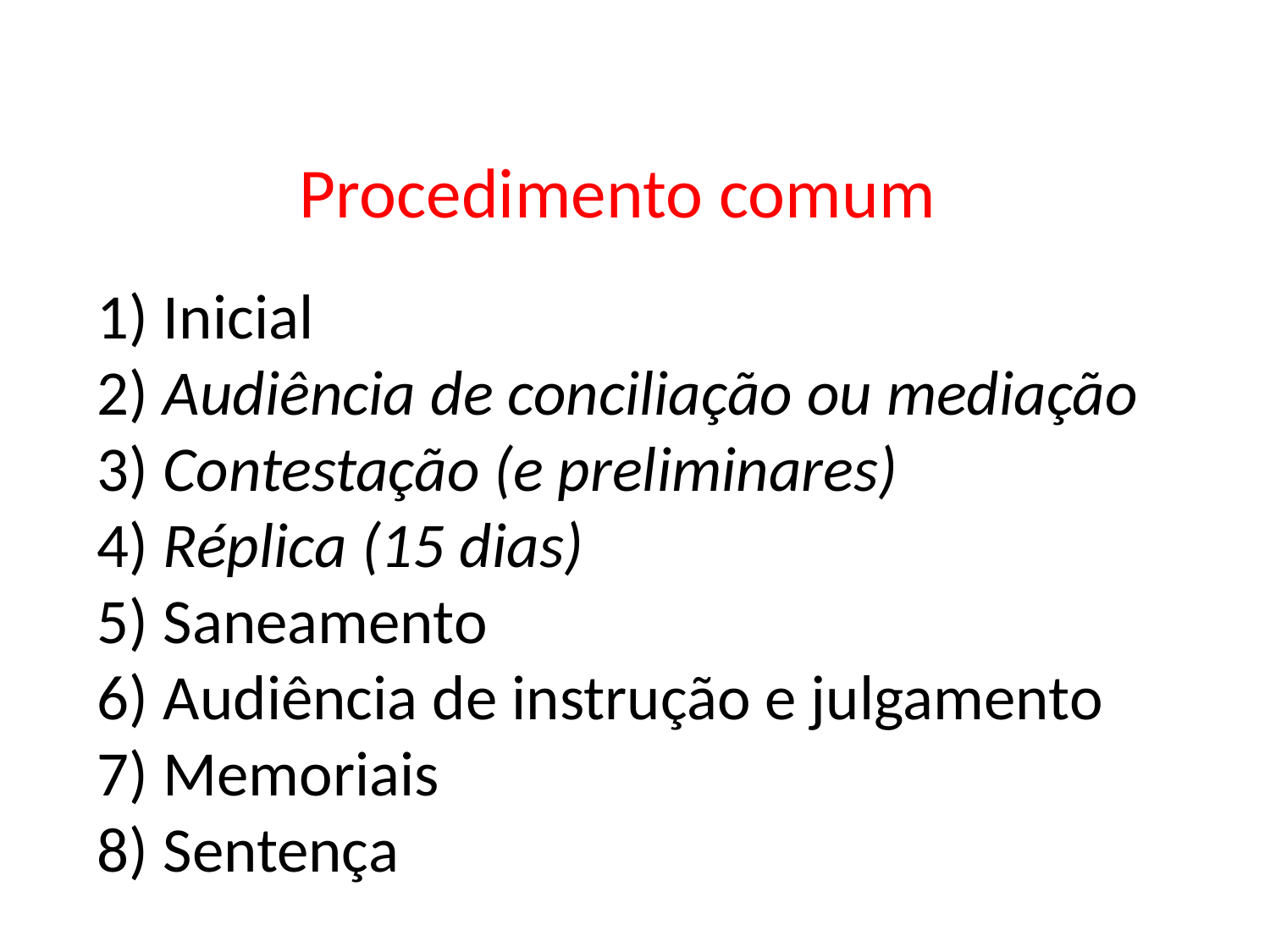

# Procedimento comum
1) Inicial
2) Audiência de conciliação ou mediação
3) Contestação (e preliminares)
4) Réplica (15 dias)
5) Saneamento
6) Audiência de instrução e julgamento
7) Memoriais
8) Sentença